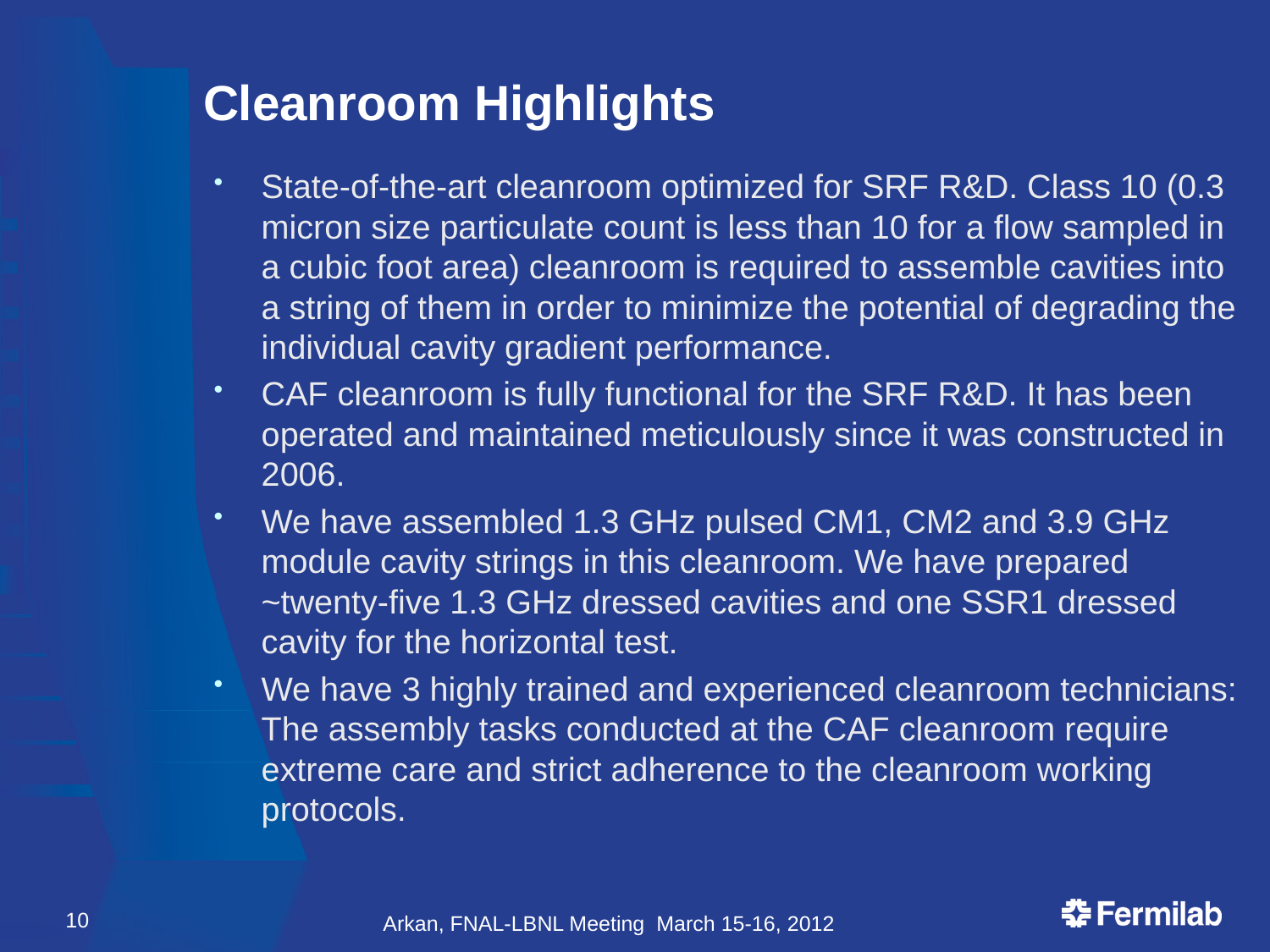

# Cleanroom Highlights
State-of-the-art cleanroom optimized for SRF R&D. Class 10 (0.3 micron size particulate count is less than 10 for a flow sampled in a cubic foot area) cleanroom is required to assemble cavities into a string of them in order to minimize the potential of degrading the individual cavity gradient performance.
CAF cleanroom is fully functional for the SRF R&D. It has been operated and maintained meticulously since it was constructed in 2006.
We have assembled 1.3 GHz pulsed CM1, CM2 and 3.9 GHz module cavity strings in this cleanroom. We have prepared ~twenty-five 1.3 GHz dressed cavities and one SSR1 dressed cavity for the horizontal test.
We have 3 highly trained and experienced cleanroom technicians: The assembly tasks conducted at the CAF cleanroom require extreme care and strict adherence to the cleanroom working protocols.

10
Arkan, FNAL-LBNL Meeting  March 15-16, 2012